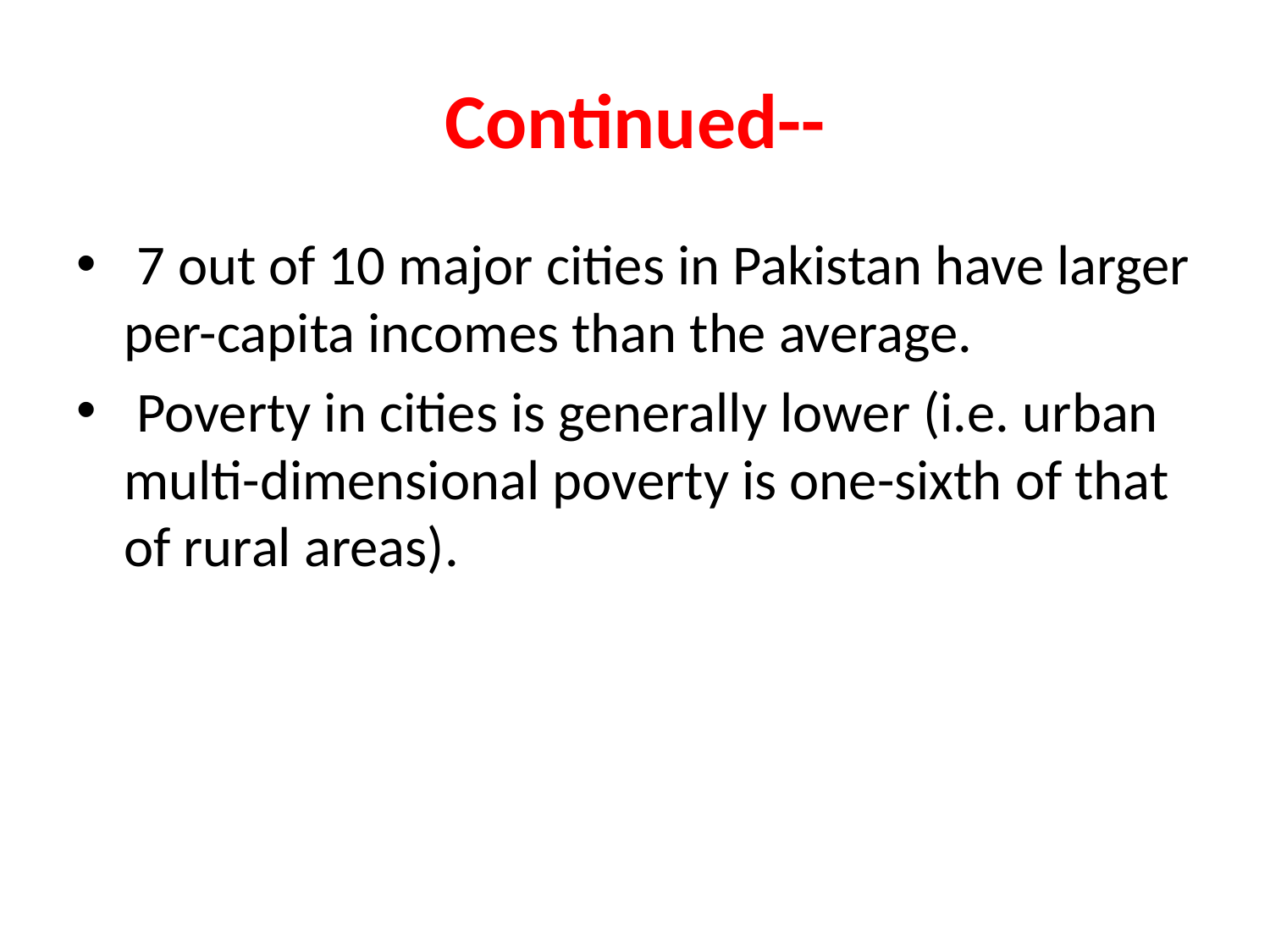

# Continued--
 7 out of 10 major cities in Pakistan have larger per-capita incomes than the average.
 Poverty in cities is generally lower (i.e. urban multi-dimensional poverty is one-sixth of that of rural areas).